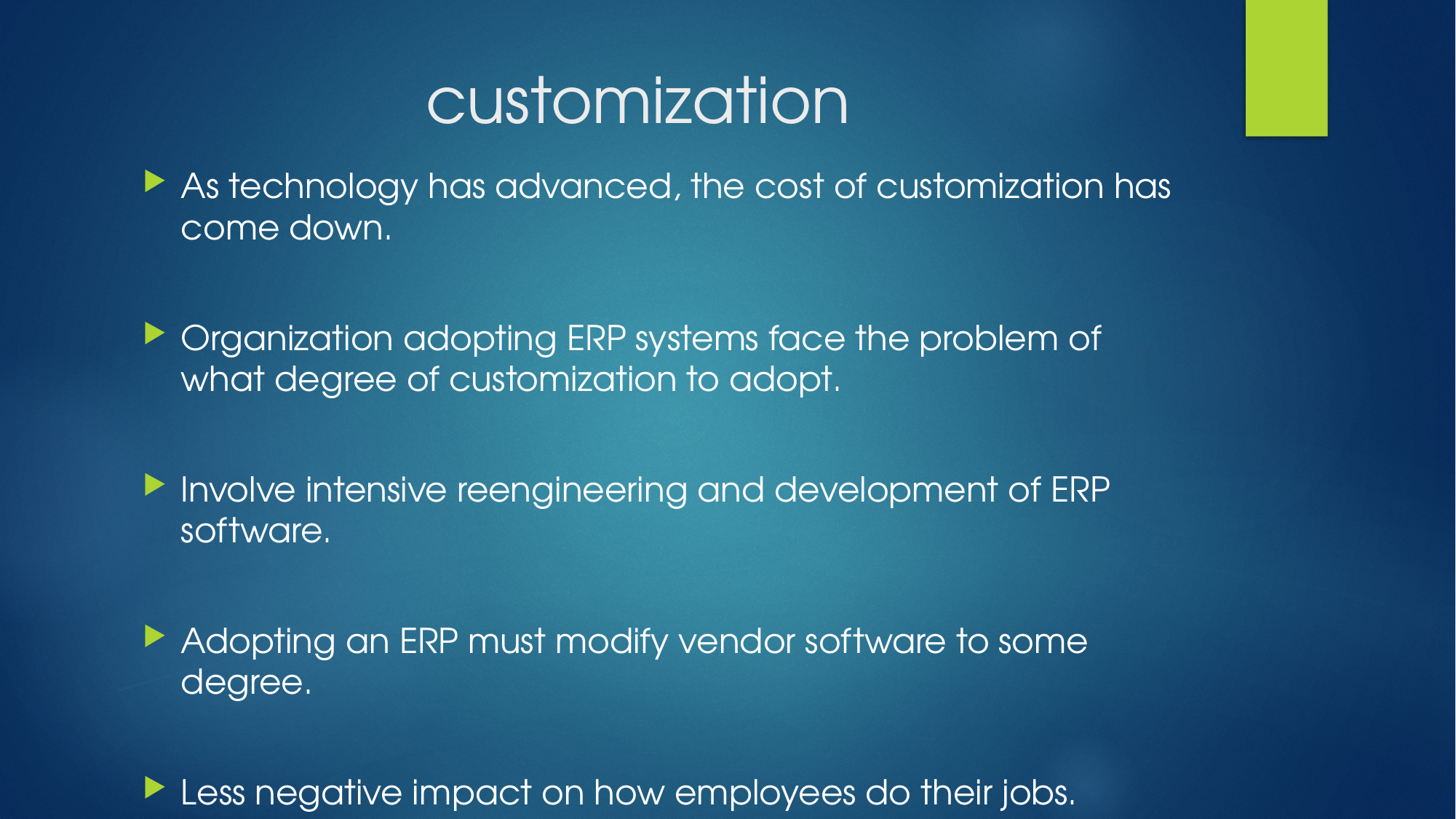

# customization
As technology has advanced, the cost of customization has come down.

Organization adopting ERP systems face the problem of what degree of customization to adopt.

Involve intensive reengineering and development of ERP software.

Adopting an ERP must modify vendor software to some degree.

Less negative impact on how employees do their jobs.